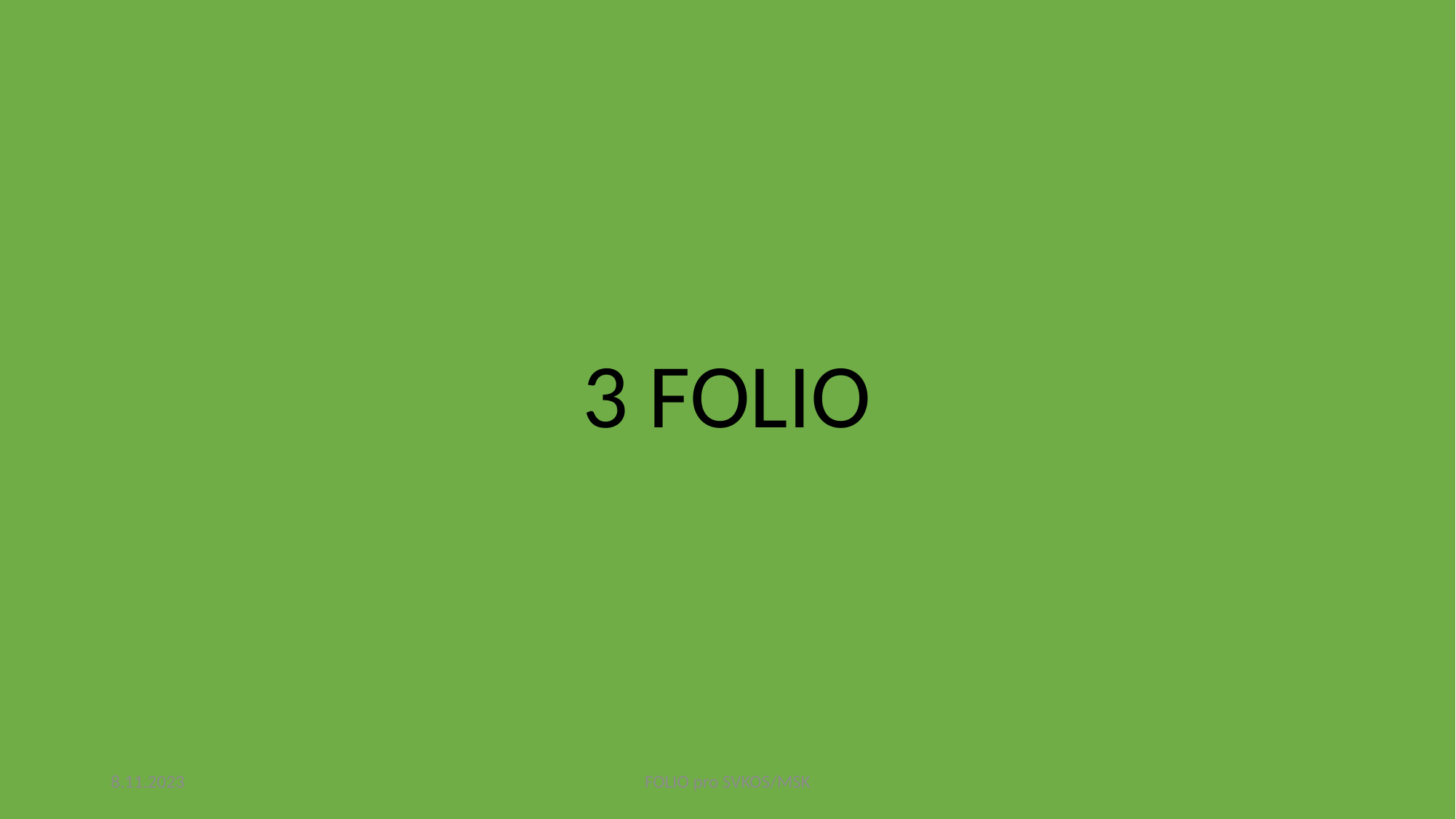

# 3 FOLIO
8.11.2023
FOLIO pro SVKOS/MSK